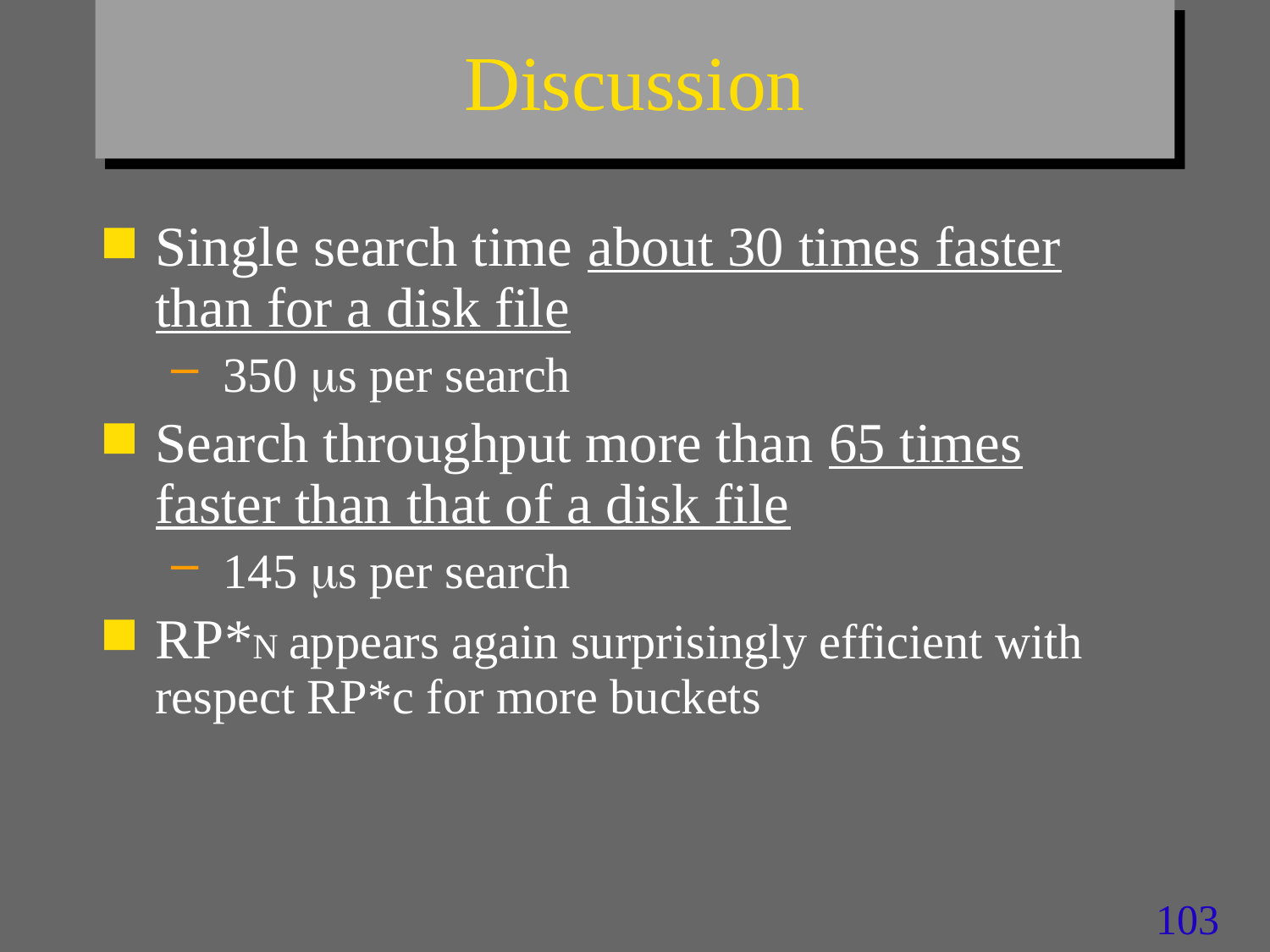

# Discussion
Single search time about 30 times faster than for a disk file
 350 μs per search
Search throughput more than 65 times faster than that of a disk file
 145 μs per search
RP*N appears again surprisingly efficient with respect RP*c for more buckets